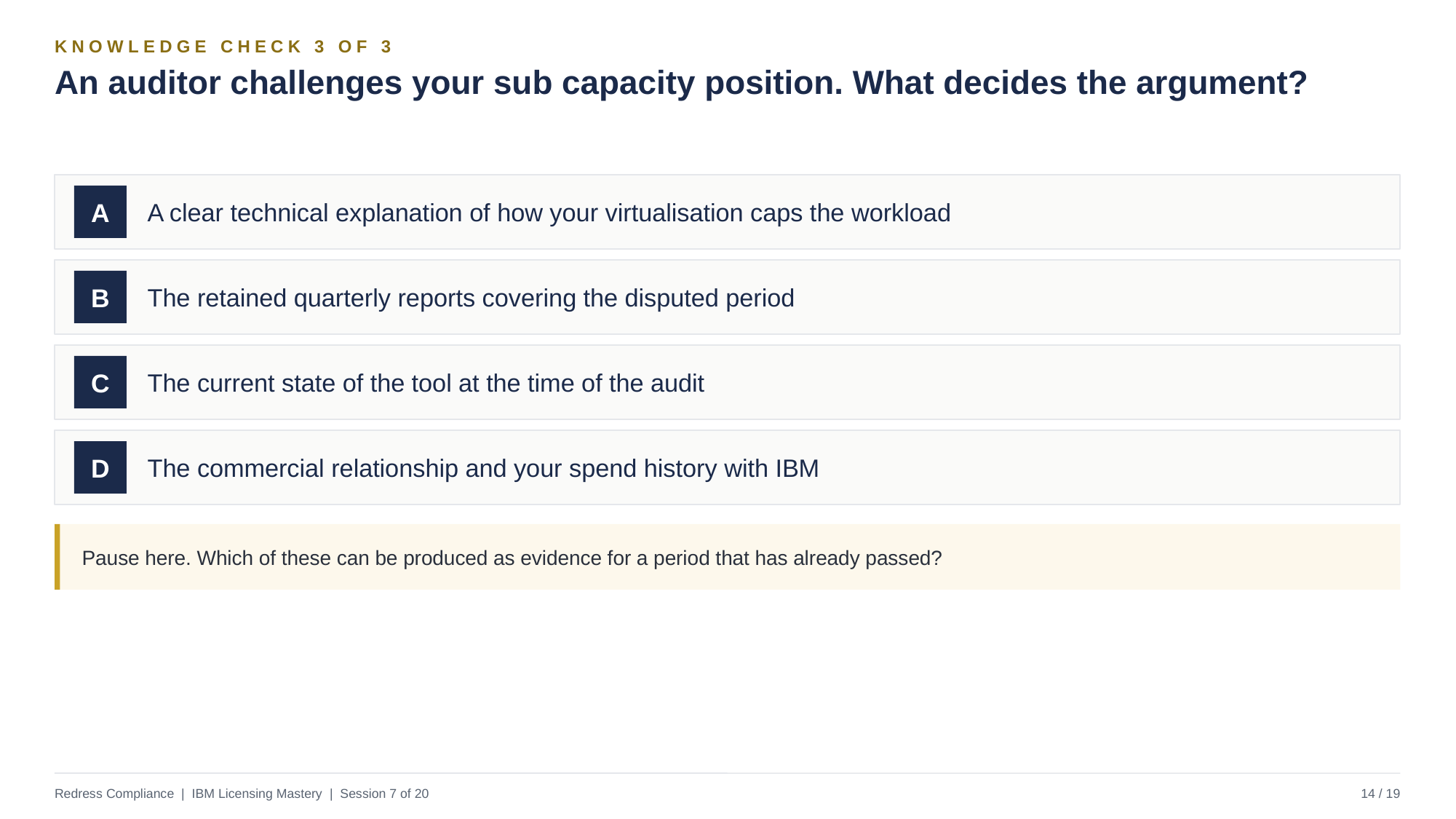

KNOWLEDGE CHECK 3 OF 3
An auditor challenges your sub capacity position. What decides the argument?

A clear technical explanation of how your virtualisation caps the workload

A

The retained quarterly reports covering the disputed period

B

The current state of the tool at the time of the audit

C

The commercial relationship and your spend history with IBM

D

Pause here. Which of these can be produced as evidence for a period that has already passed?

Redress Compliance  |  IBM Licensing Mastery  |  Session 7 of 20
14 / 19